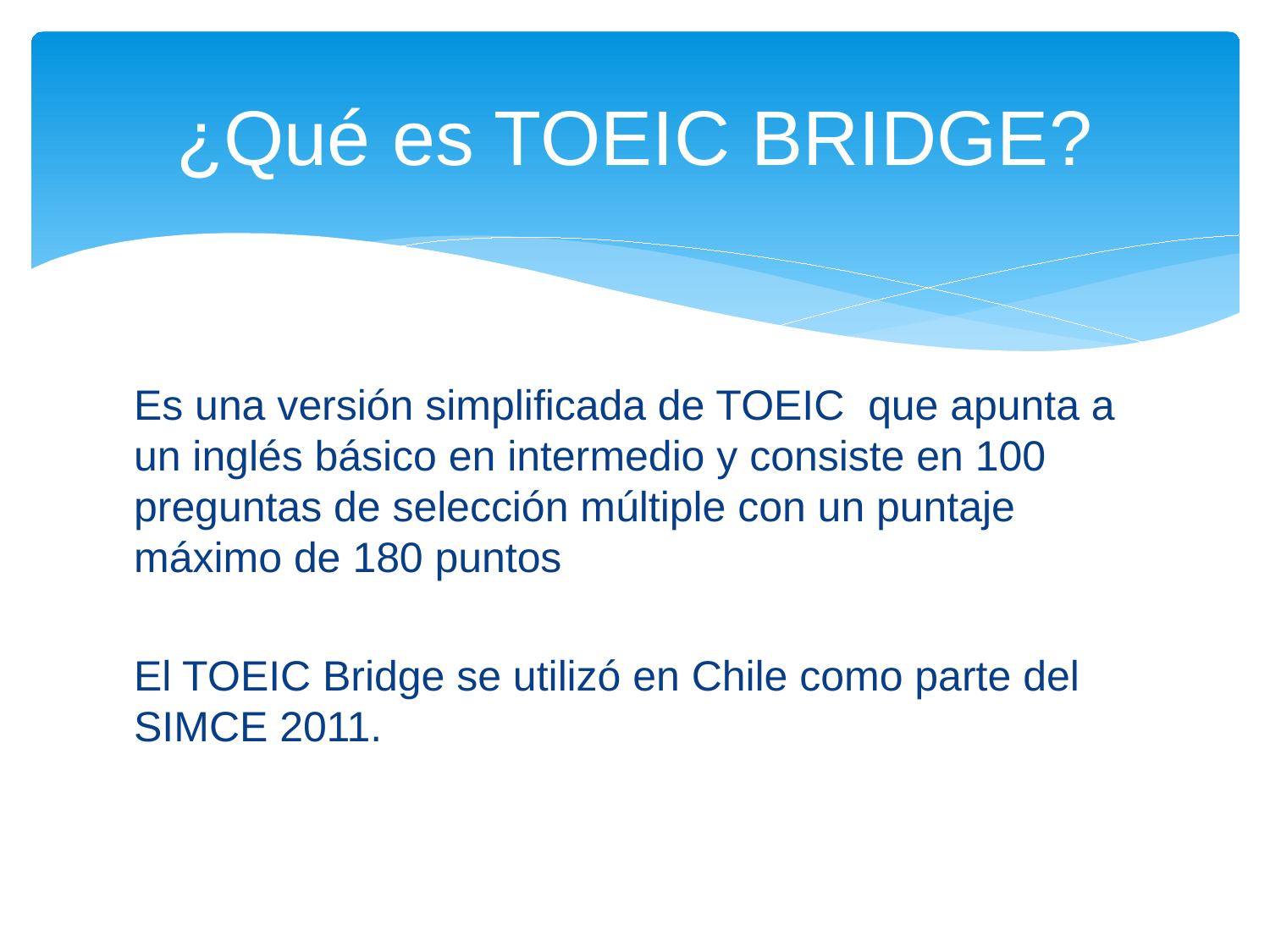

# ¿Qué es TOEIC BRIDGE?
Es una versión simplificada de TOEIC  que apunta a un inglés básico en intermedio y consiste en 100 preguntas de selección múltiple con un puntaje máximo de 180 puntos

El TOEIC Bridge se utilizó en Chile como parte del SIMCE 2011.